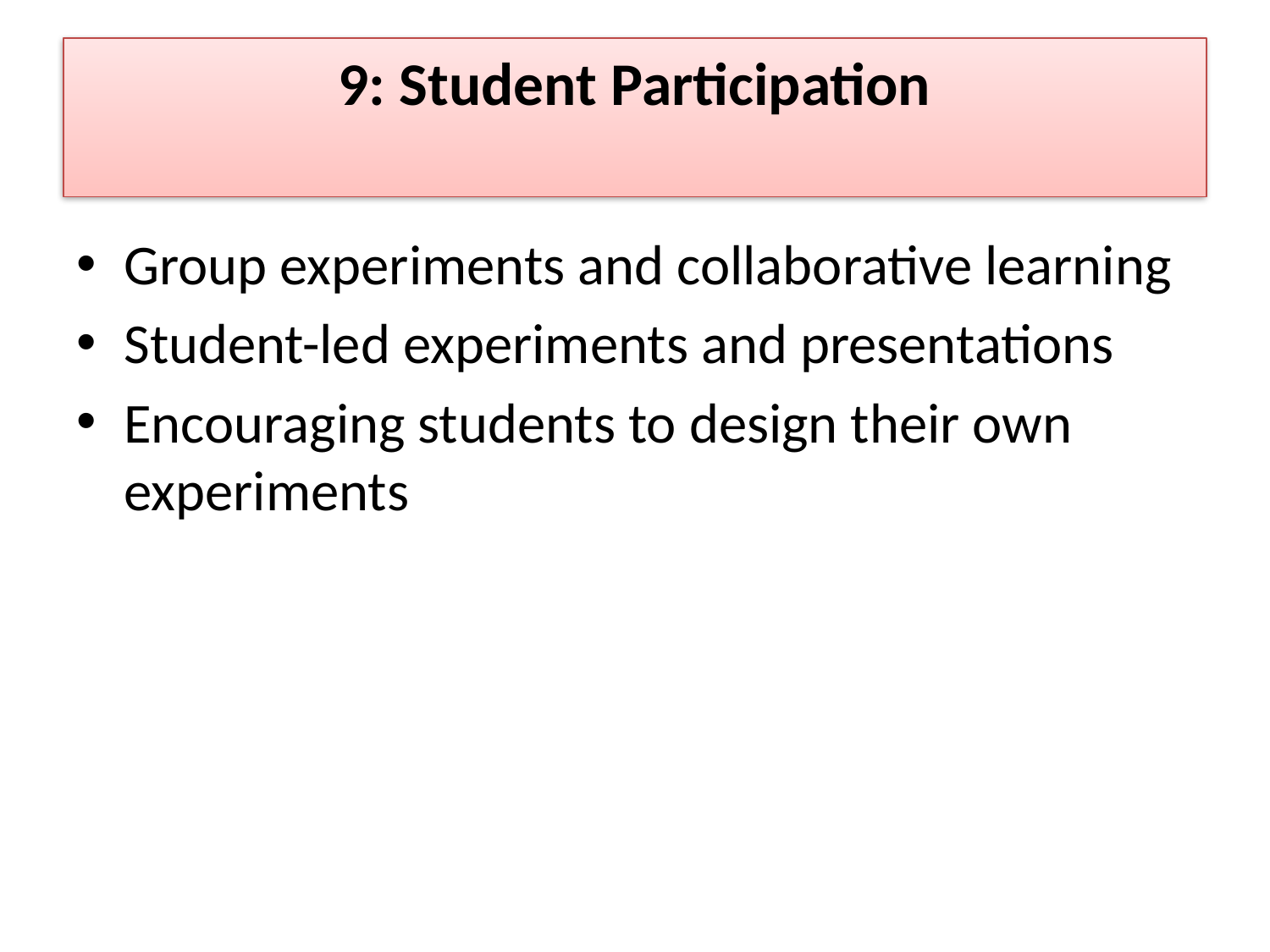

# 9: Student Participation
Group experiments and collaborative learning
Student-led experiments and presentations
Encouraging students to design their own experiments